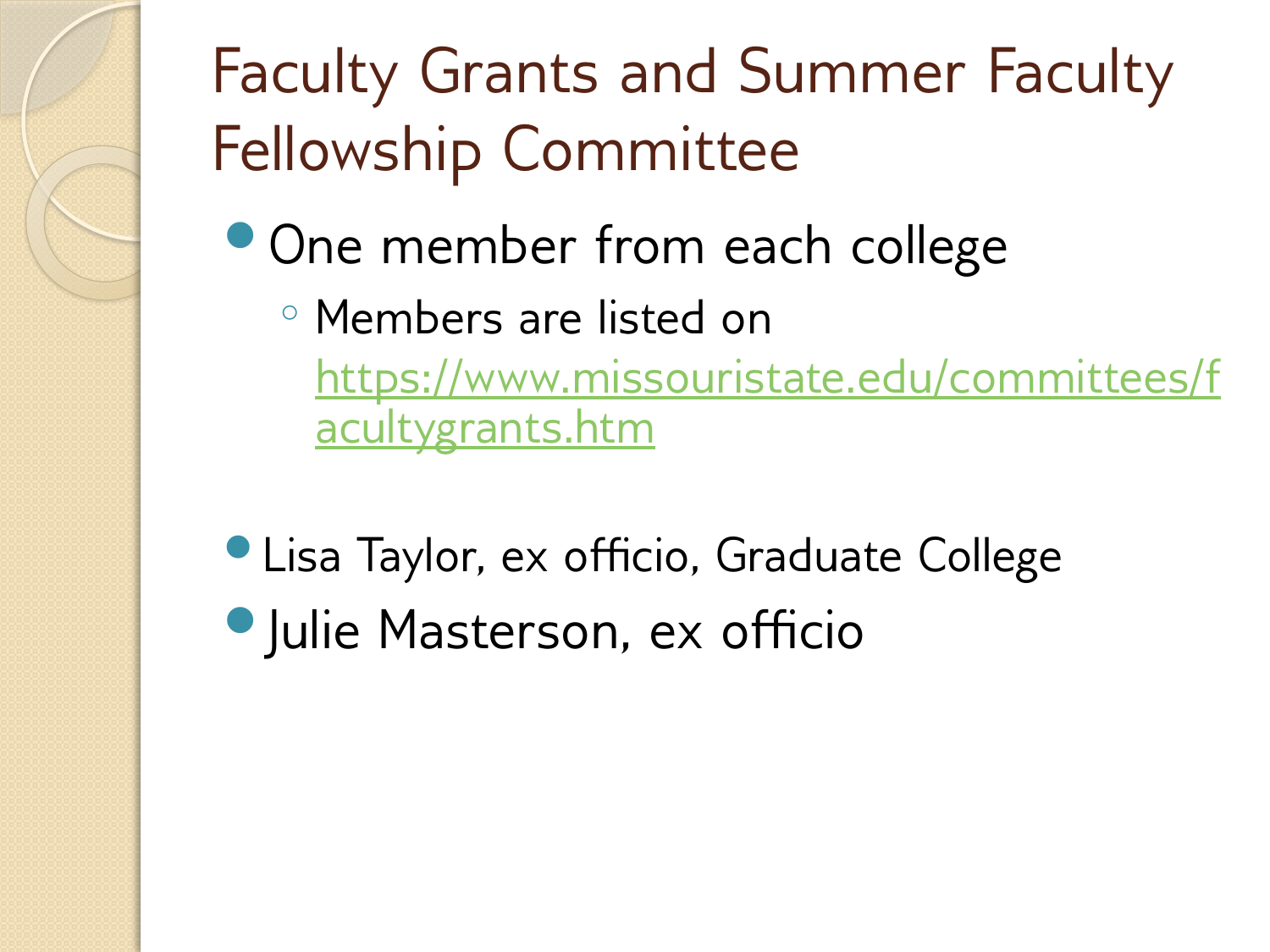

# Faculty Grants and Summer Faculty Fellowship Committee
One member from each college
Members are listed on https://www.missouristate.edu/committees/facultygrants.htm
Lisa Taylor, ex officio, Graduate College
Julie Masterson, ex officio